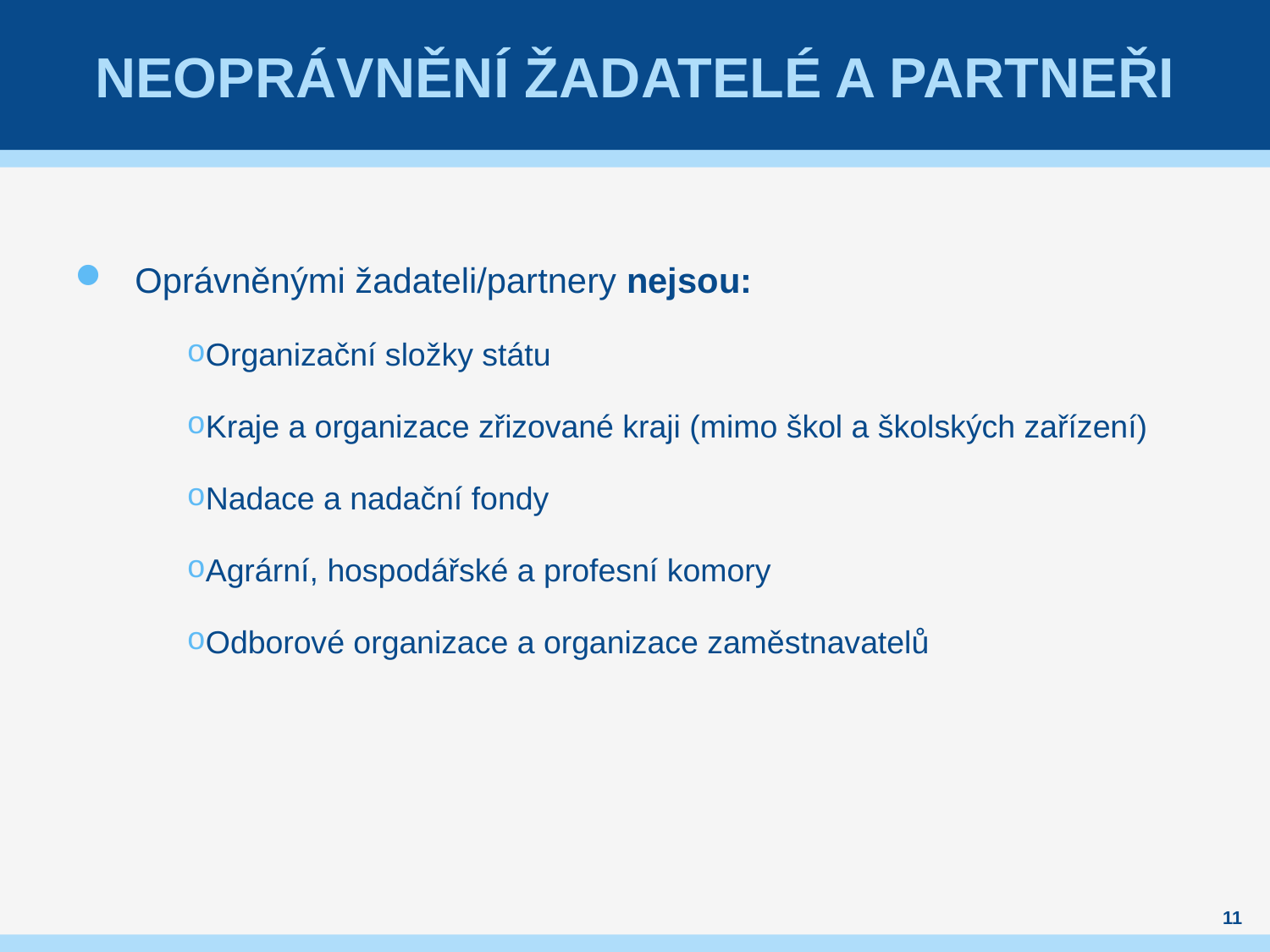

# NEOPRÁVNĚNÍ ŽADATELÉ A PARTNEŘI
Oprávněnými žadateli/partnery nejsou:
Organizační složky státu
Kraje a organizace zřizované kraji (mimo škol a školských zařízení)
Nadace a nadační fondy
Agrární, hospodářské a profesní komory
Odborové organizace a organizace zaměstnavatelů
11